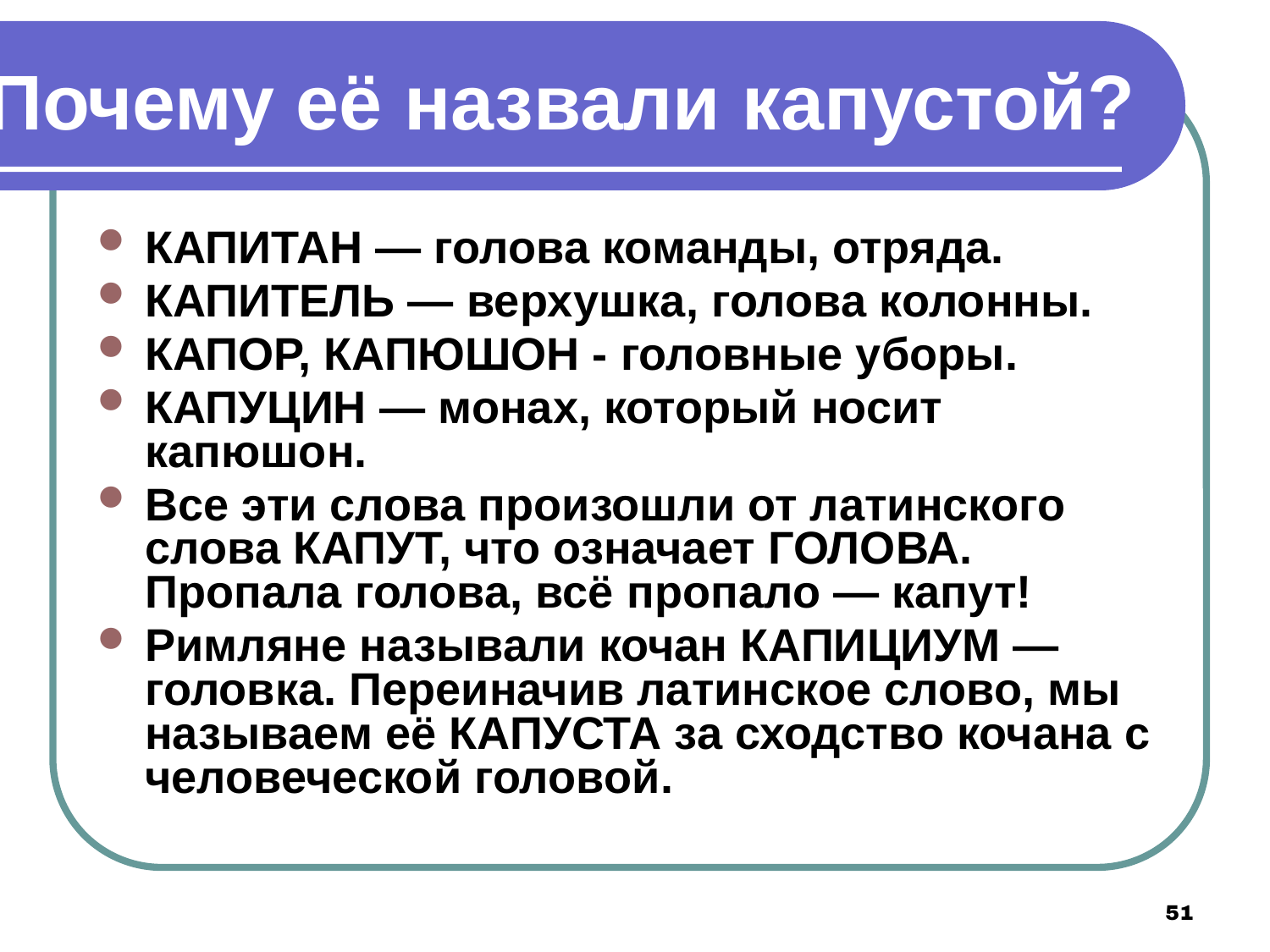

КАПИТАН — голова команды, отряда.
КАПИТЕЛЬ — верхушка, голова колонны.
КАПОР, КАПЮШОН - головные уборы.
КАПУЦИН — монах, который носит капюшон.
Все эти слова произошли от латинского слова КАПУТ, что означает ГОЛОВА. Пропала голова, всё пропало — капут!
Римляне называли кочан КАПИЦИУМ — головка. Переиначив латинское слово, мы называем её КАПУСТА за сходство кочана с человеческой головой.
Почему её назвали капустой?
51